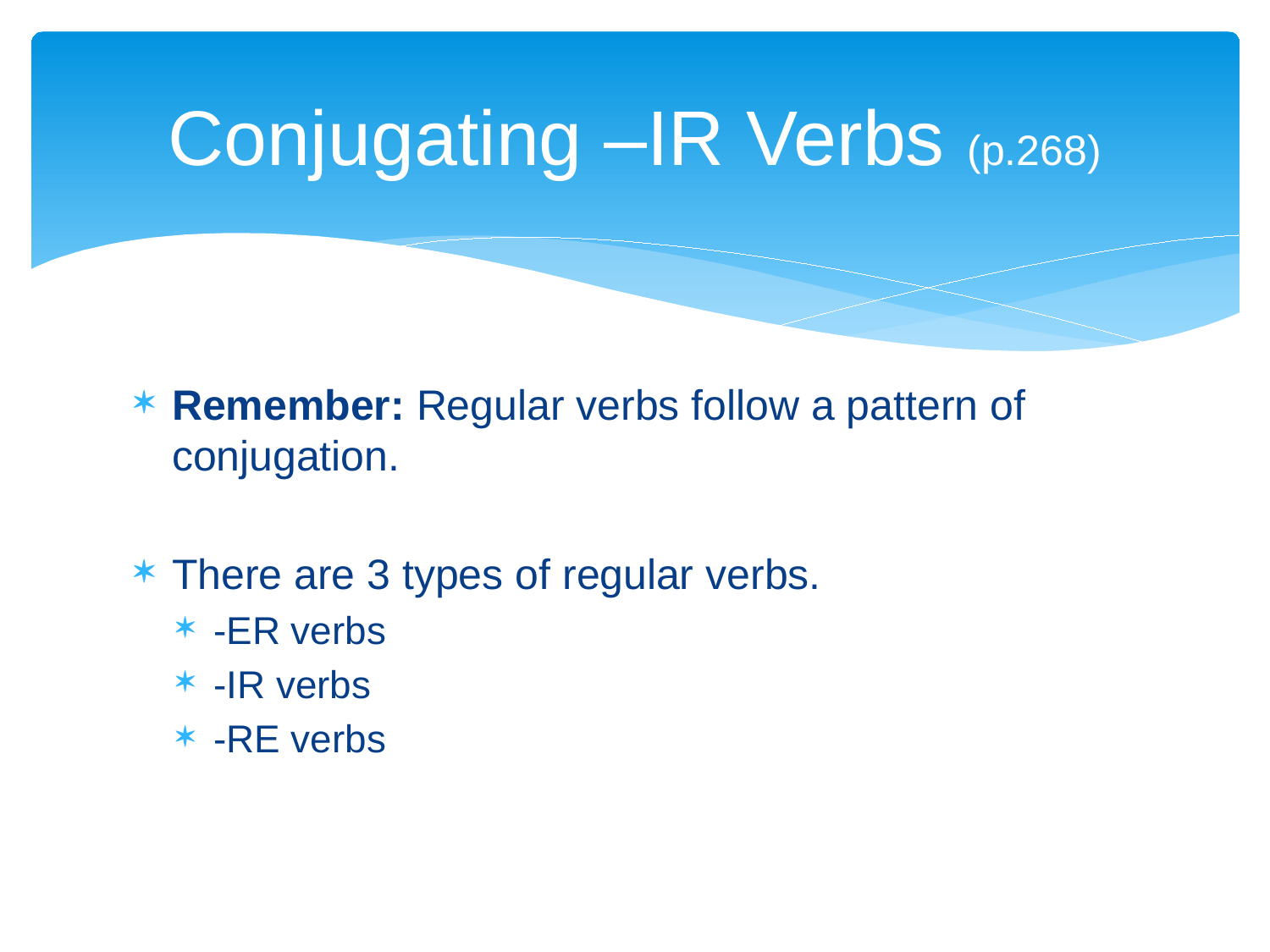

# Conjugating –IR Verbs (p.268)
Remember: Regular verbs follow a pattern of conjugation.

There are 3 types of regular verbs.
-ER verbs
-IR verbs
-RE verbs